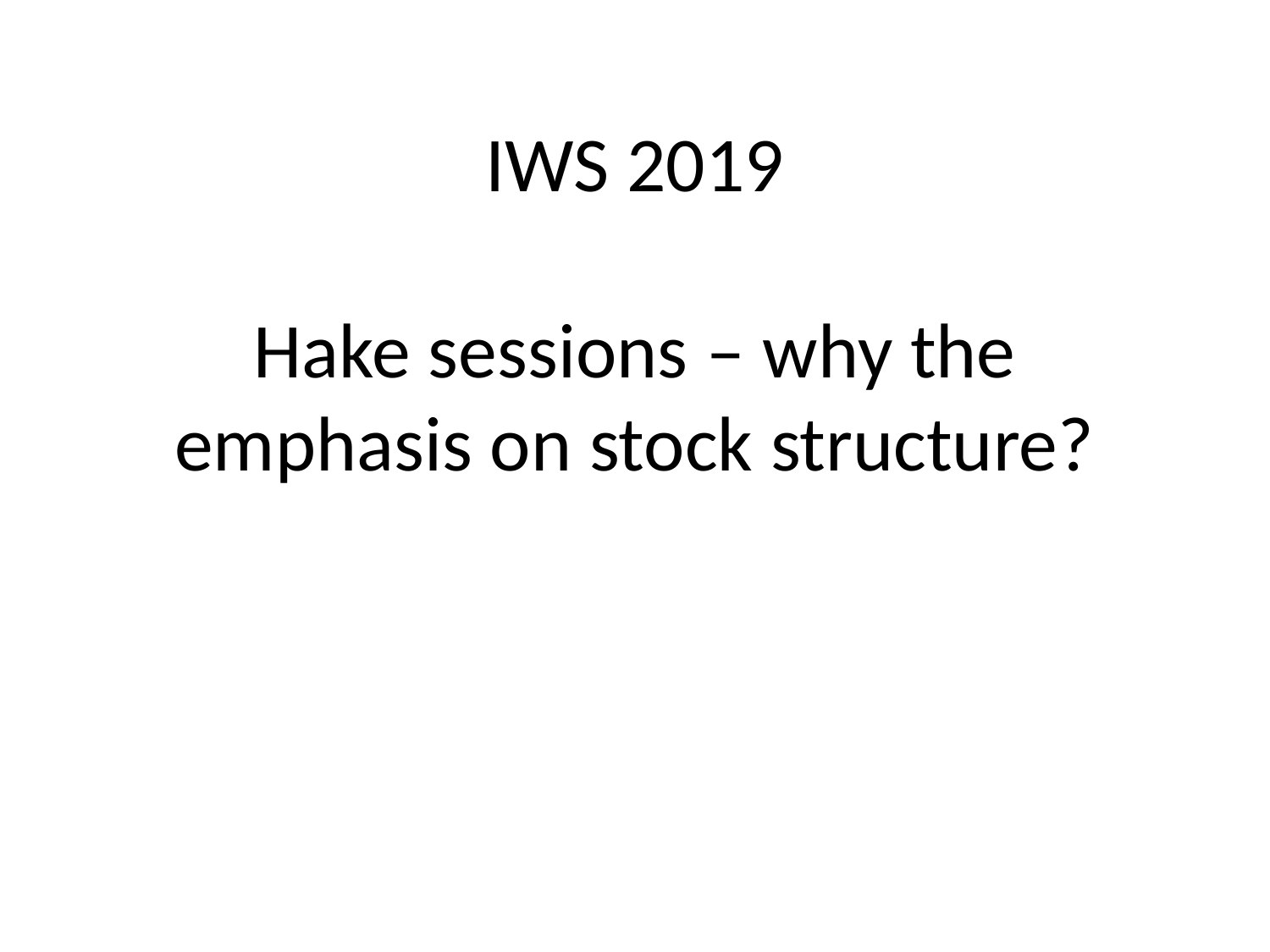

# IWS 2019 Hake sessions – why the emphasis on stock structure?